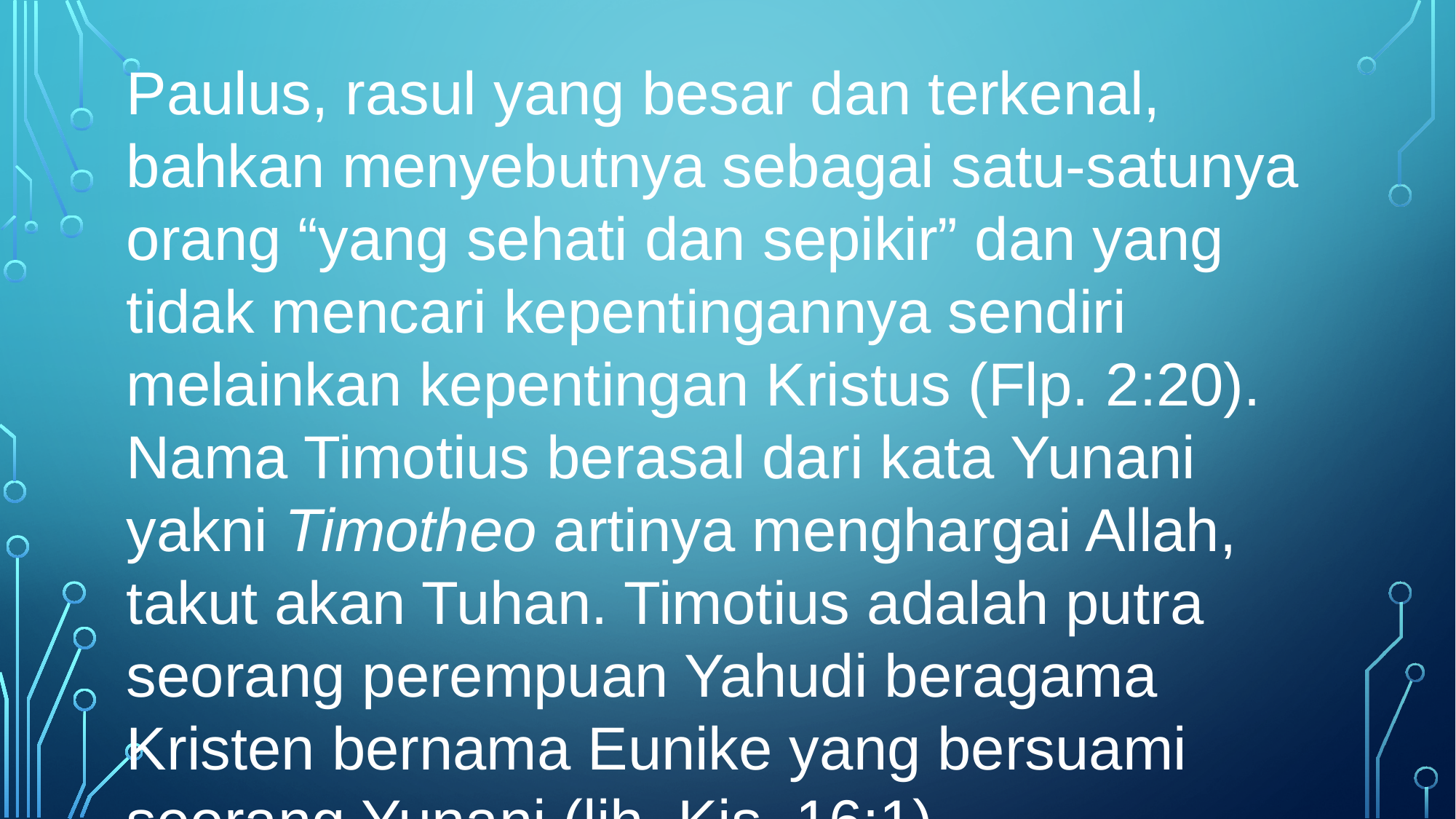

Paulus, rasul yang besar dan terkenal, bahkan menyebutnya sebagai satu-satunya orang “yang sehati dan sepikir” dan yang tidak mencari kepentingannya sendiri melainkan kepentingan Kristus (Flp. 2:20). Nama Timotius berasal dari kata Yunani yakni Timotheo artinya menghargai Allah, takut akan Tuhan. Timotius adalah putra seorang perempuan Yahudi beragama Kristen bernama Eunike yang bersuami seorang Yunani (lih. Kis. 16:1).